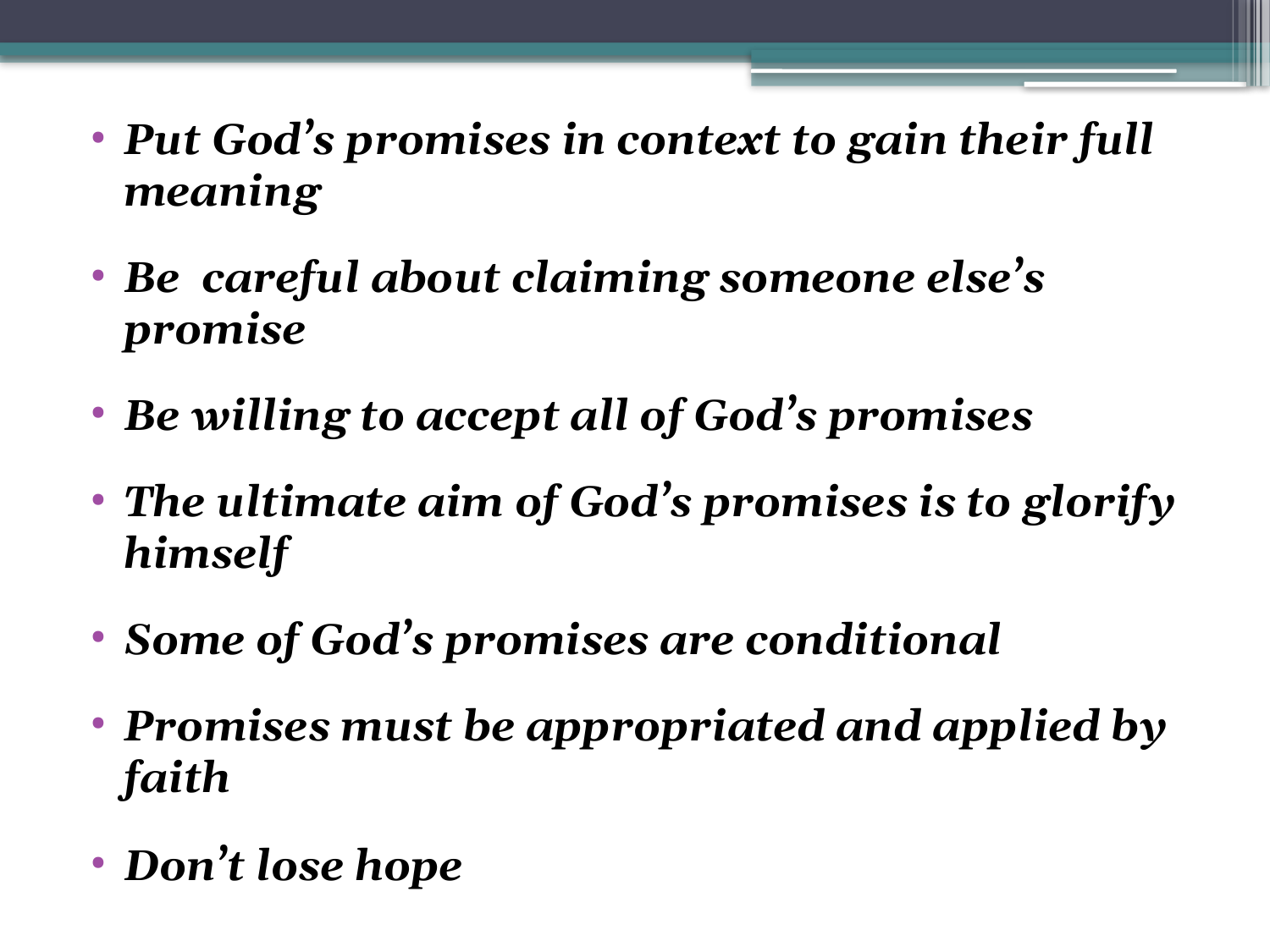

Put God’s promises in context to gain their full meaning

Be  careful about claiming someone else’s promise

Be willing to accept all of God’s promises

The ultimate aim of God’s promises is to glorify himself

Some of God’s promises are conditional

Promises must be appropriated and applied by faith

Don’t lose hope